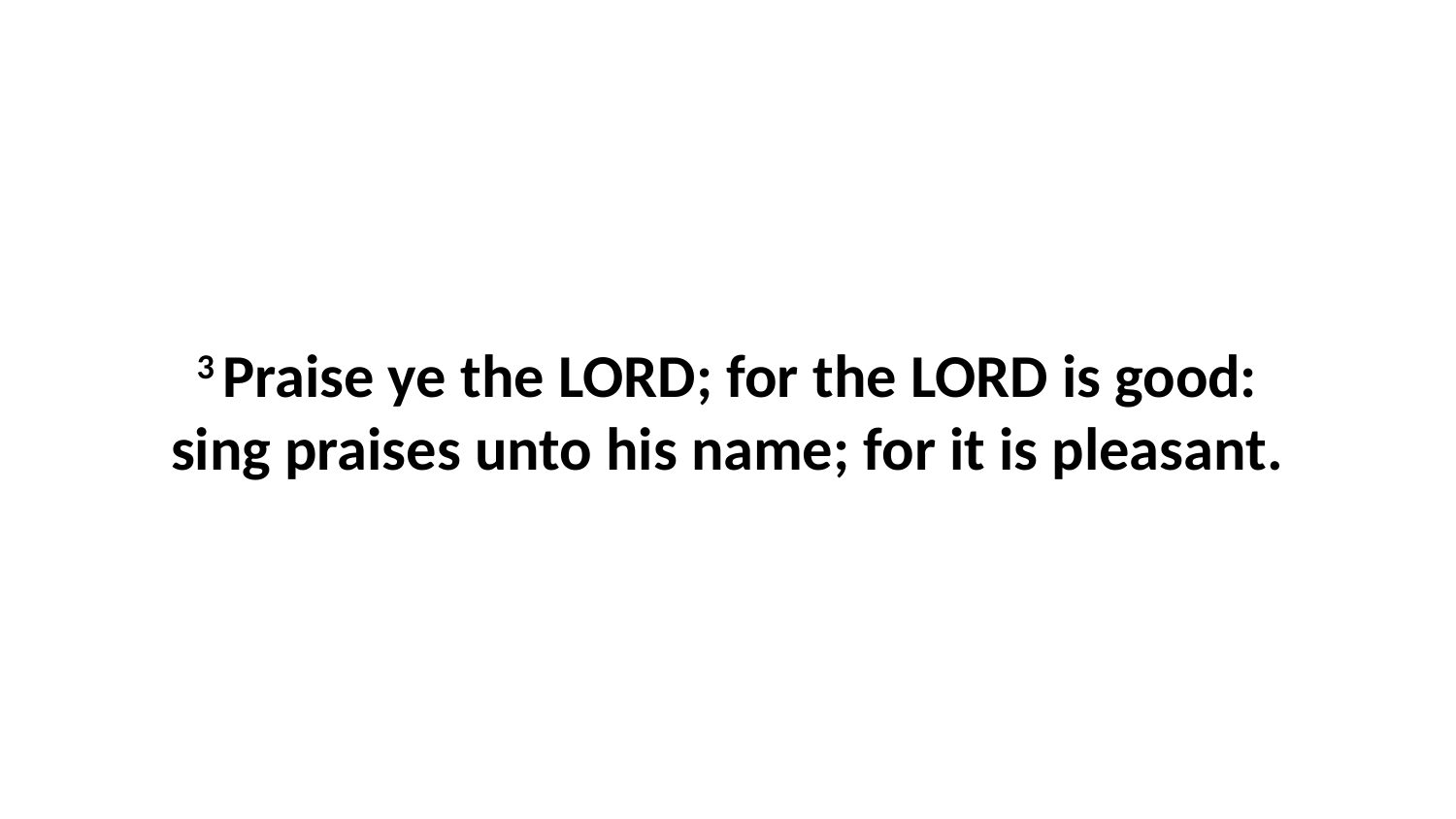

3 Praise ye the LORD; for the LORD is good: sing praises unto his name; for it is pleasant.